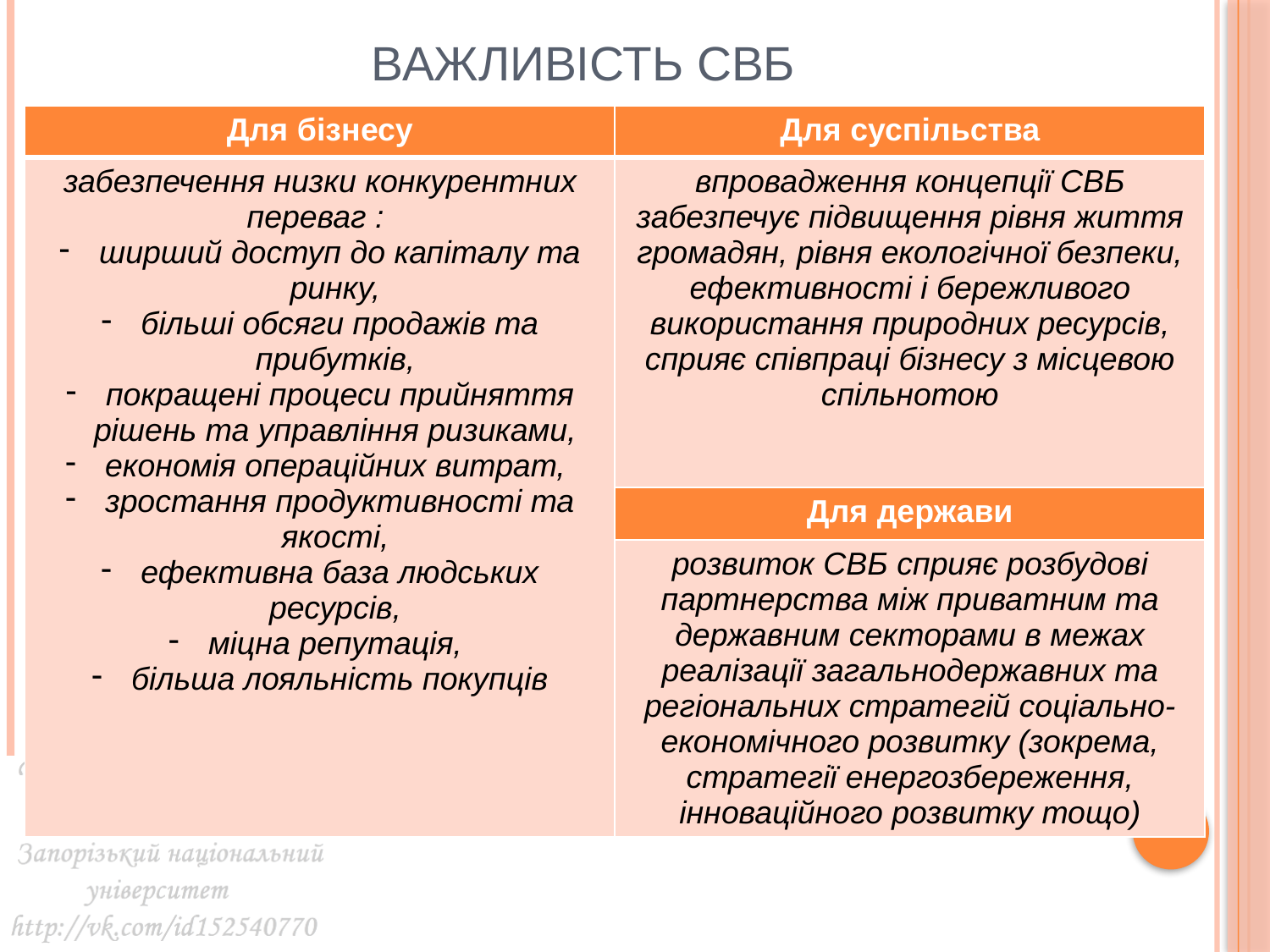

# Важливість СВБ
| Для бізнесу | Для суспільства |
| --- | --- |
| забезпечення низки конкурентних переваг : ширший доступ до капіталу та ринку, більші обсяги продажів та прибутків, покращені процеси прийняття рішень та управління ризиками, економія операційних витрат, зростання продуктивності та якості, ефективна база людських ресурсів, міцна репутація, більша лояльність покупців | впровадження концепції СВБ забезпечує підвищення рівня життя громадян, рівня екологічної безпеки, ефективності і бережливого використання природних ресурсів, сприяє співпраці бізнесу з місцевою спільнотою |
|  | Для держави |
|  | розвиток СВБ сприяє розбудові партнерства між приватним та державним секторами в межах реалізації загальнодержавних та регіональних стратегій соціально-економічного розвитку (зокрема, стратегії енергозбереження, інноваційного розвитку тощо) |